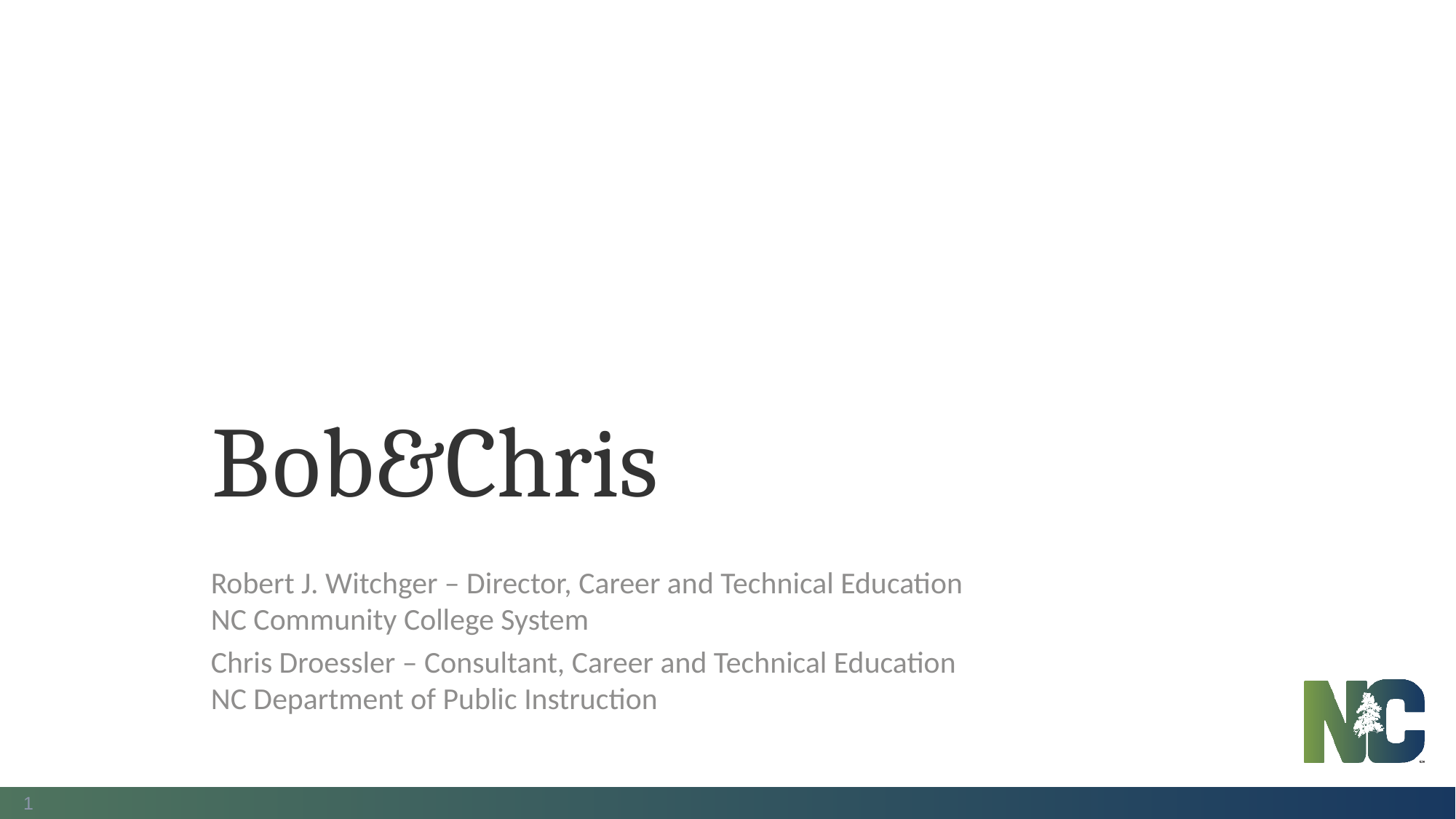

Bob&Chris
Robert J. Witchger – Director, Career and Technical Education
NC Community College System
Chris Droessler – Consultant, Career and Technical Education
NC Department of Public Instruction
1